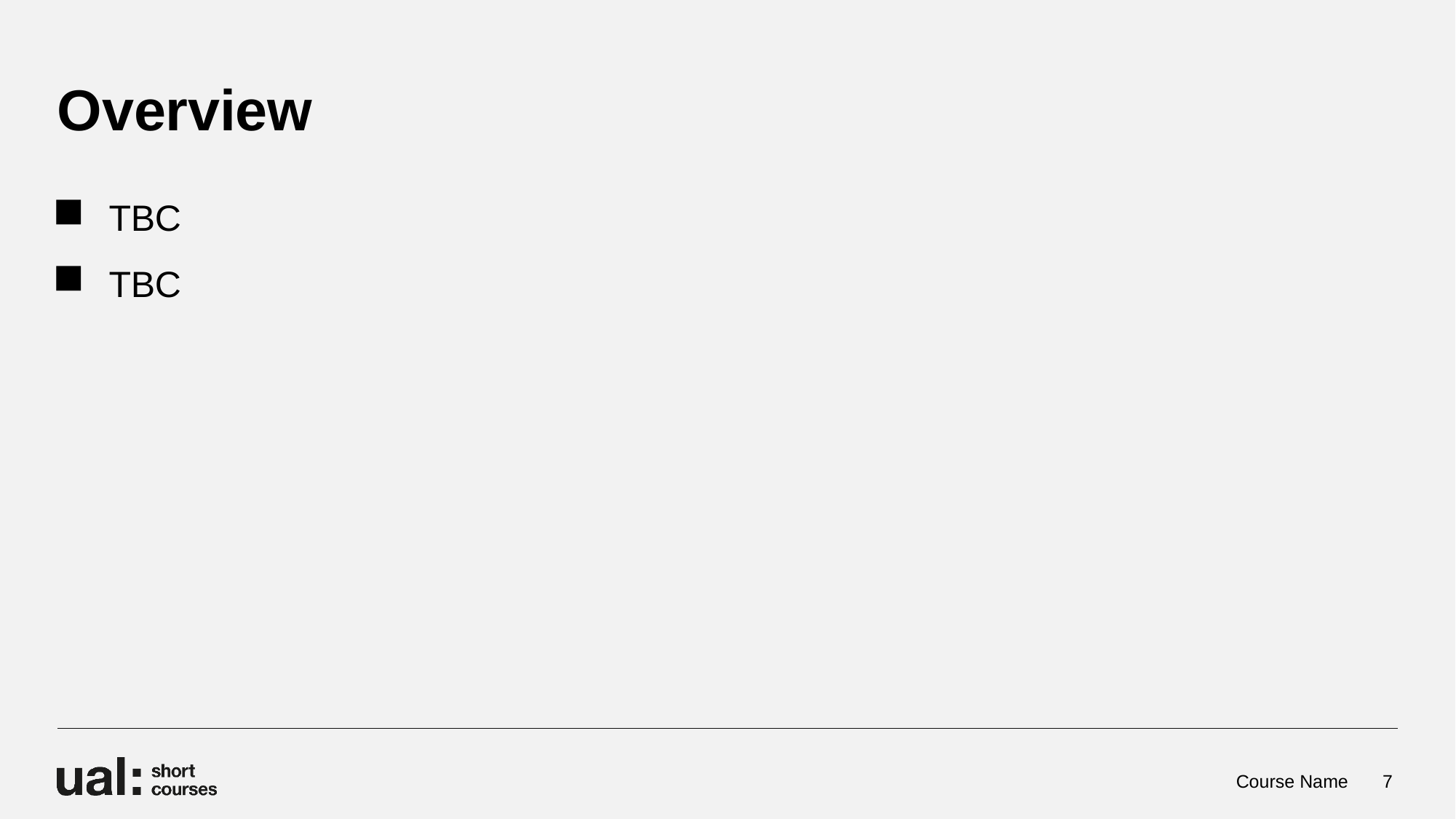

# Overview
TBC
TBC
Course Name
7